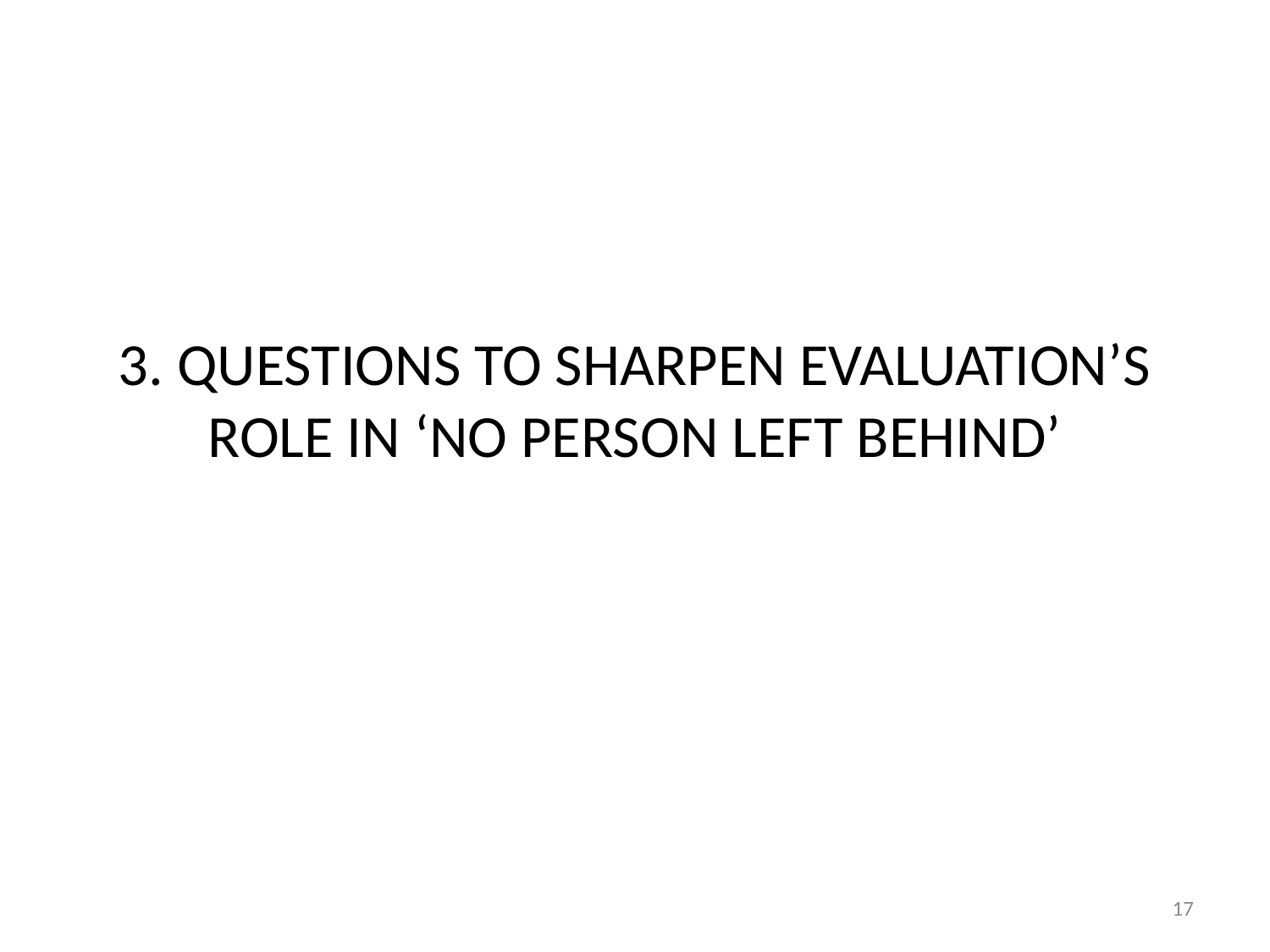

# 3. QUESTIONS TO SHARPEN EVALUATION’S ROLE IN ‘NO PERSON LEFT BEHIND’

17